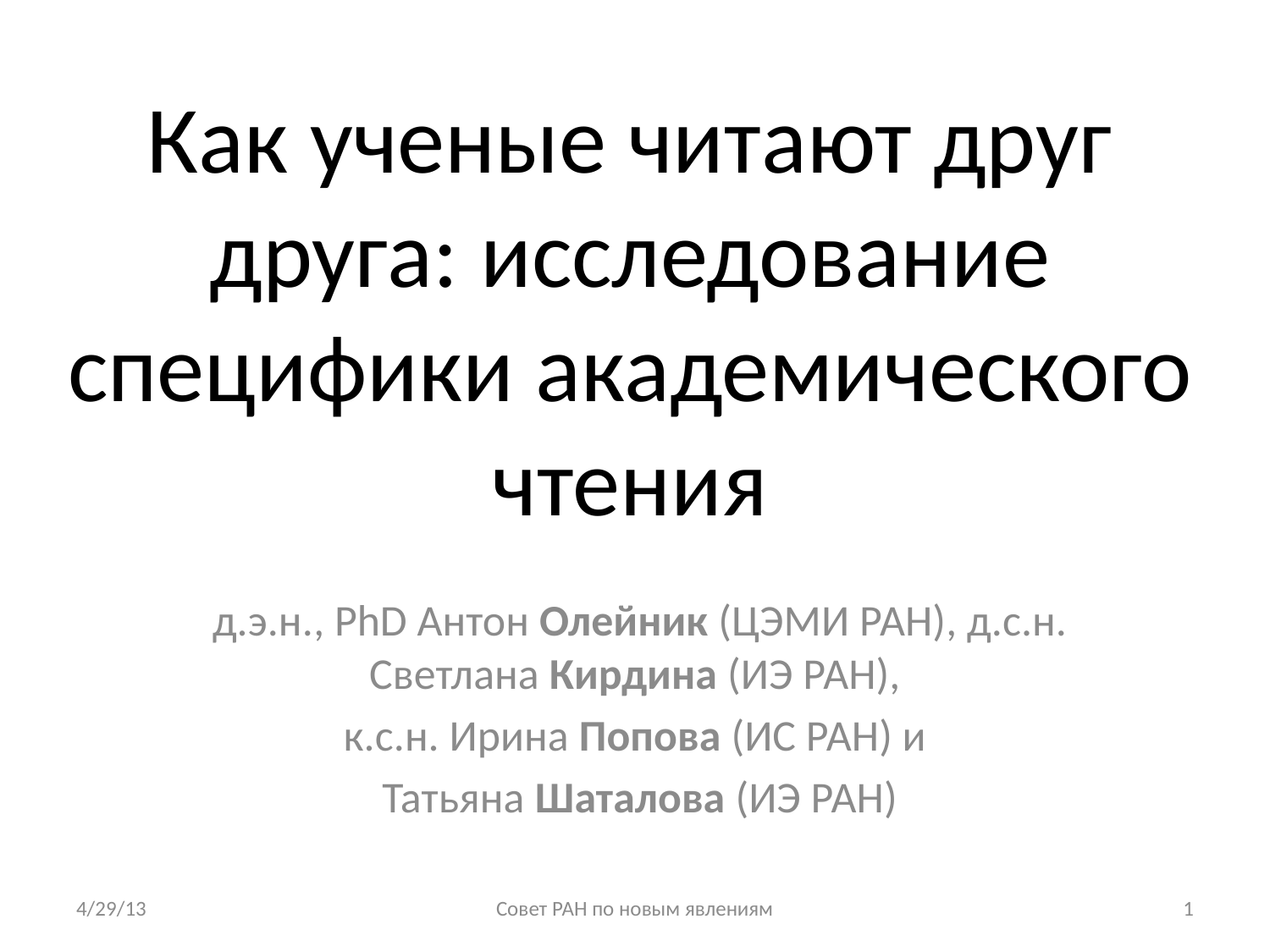

# Как ученые читают друг друга: исследование специфики академического чтения
д.э.н., PhD Антон Олейник (ЦЭМИ РАН), д.с.н. Светлана Кирдина (ИЭ РАН),
к.с.н. Ирина Попова (ИС РАН) и
Татьяна Шаталова (ИЭ РАН)
4/29/13
Совет РАН по новым явлениям
1